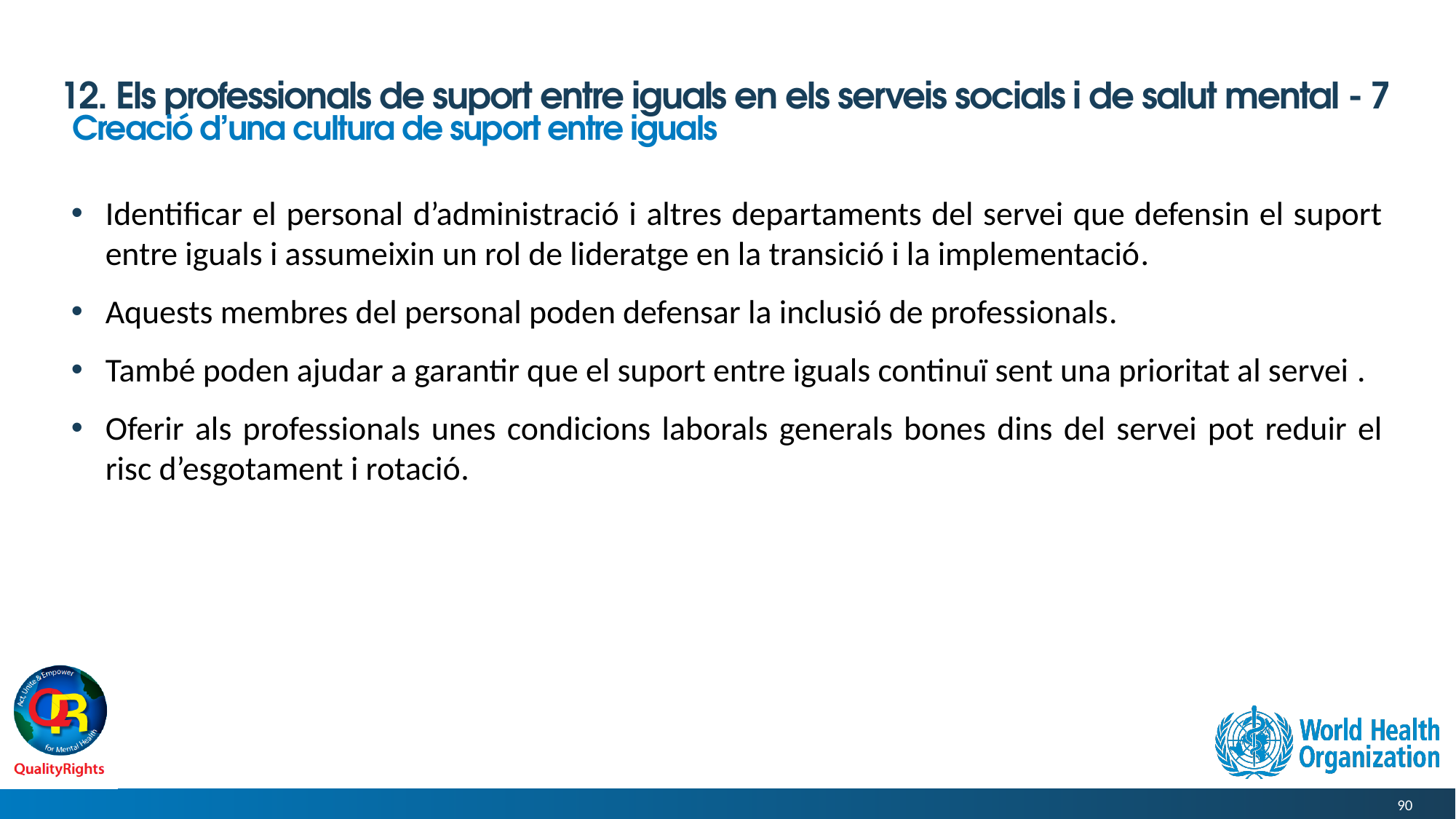

# 12. Els professionals de suport entre iguals en els serveis socials i de salut mental - 7
 Creació d’una cultura de suport entre iguals
Identificar el personal d’administració i altres departaments del servei que defensin el suport entre iguals i assumeixin un rol de lideratge en la transició i la implementació.
Aquests membres del personal poden defensar la inclusió de professionals.
També poden ajudar a garantir que el suport entre iguals continuï sent una prioritat al servei .
Oferir als professionals unes condicions laborals generals bones dins del servei pot reduir el risc d’esgotament i rotació.